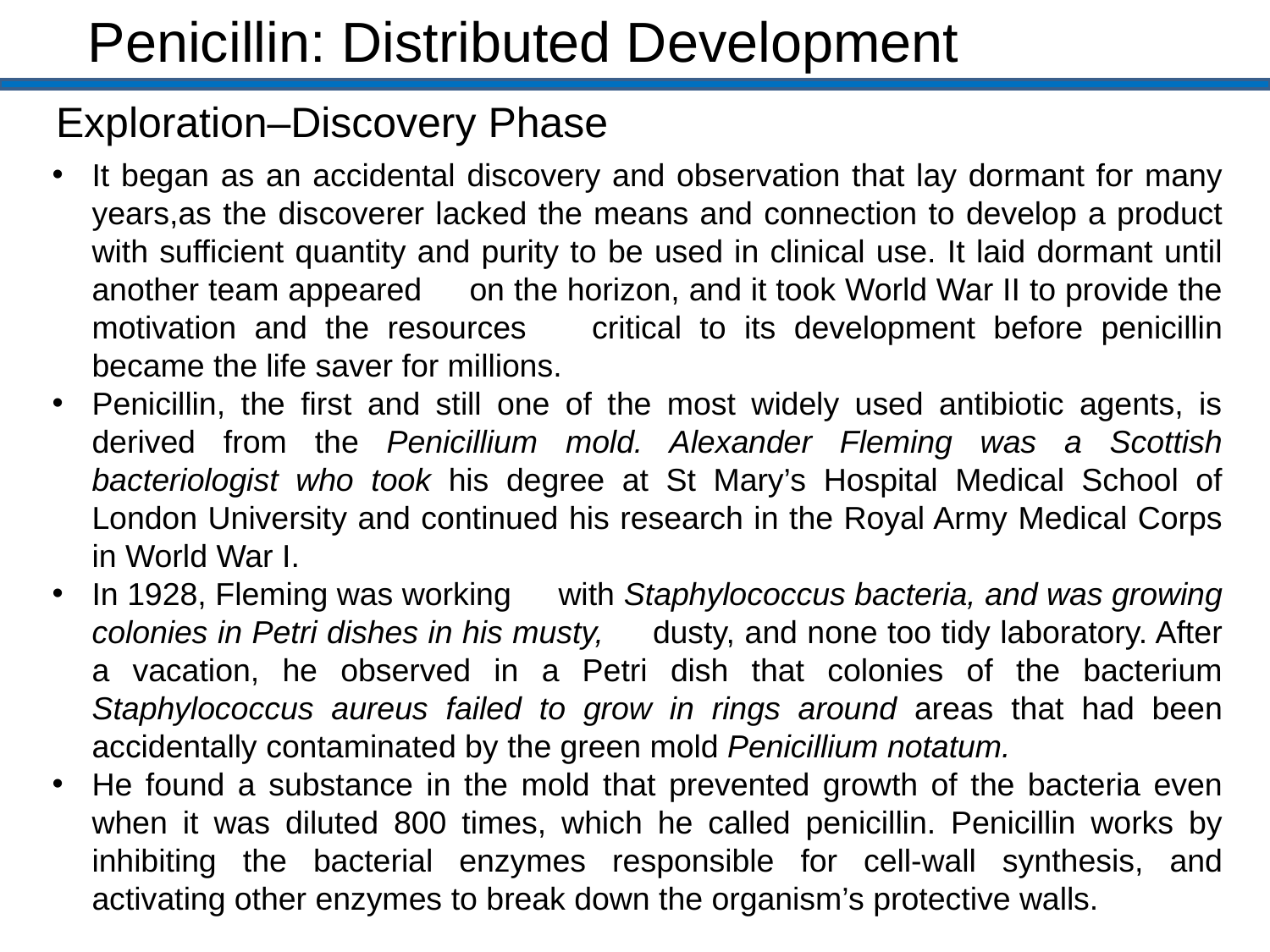

Penicillin: Distributed Development

Exploration–Discovery Phase
It began as an accidental discovery and observation that lay dormant for many years,as the discoverer lacked the means and connection to develop a product with sufficient quantity and purity to be used in clinical use. It laid dormant until another team appeared　on the horizon, and it took World War II to provide the motivation and the resources　critical to its development before penicillin became the life saver for millions.
Penicillin, the first and still one of the most widely used antibiotic agents, is derived from the Penicillium mold. Alexander Fleming was a Scottish bacteriologist who took his degree at St Mary’s Hospital Medical School of London University and continued his research in the Royal Army Medical Corps in World War I.
In 1928, Fleming was working　with Staphylococcus bacteria, and was growing colonies in Petri dishes in his musty,　dusty, and none too tidy laboratory. After a vacation, he observed in a Petri dish that colonies of the bacterium Staphylococcus aureus failed to grow in rings around areas that had been accidentally contaminated by the green mold Penicillium notatum.
He found a substance in the mold that prevented growth of the bacteria even when it was diluted 800 times, which he called penicillin. Penicillin works by inhibiting the bacterial enzymes responsible for cell-wall synthesis, and activating other enzymes to break down the organism’s protective walls.